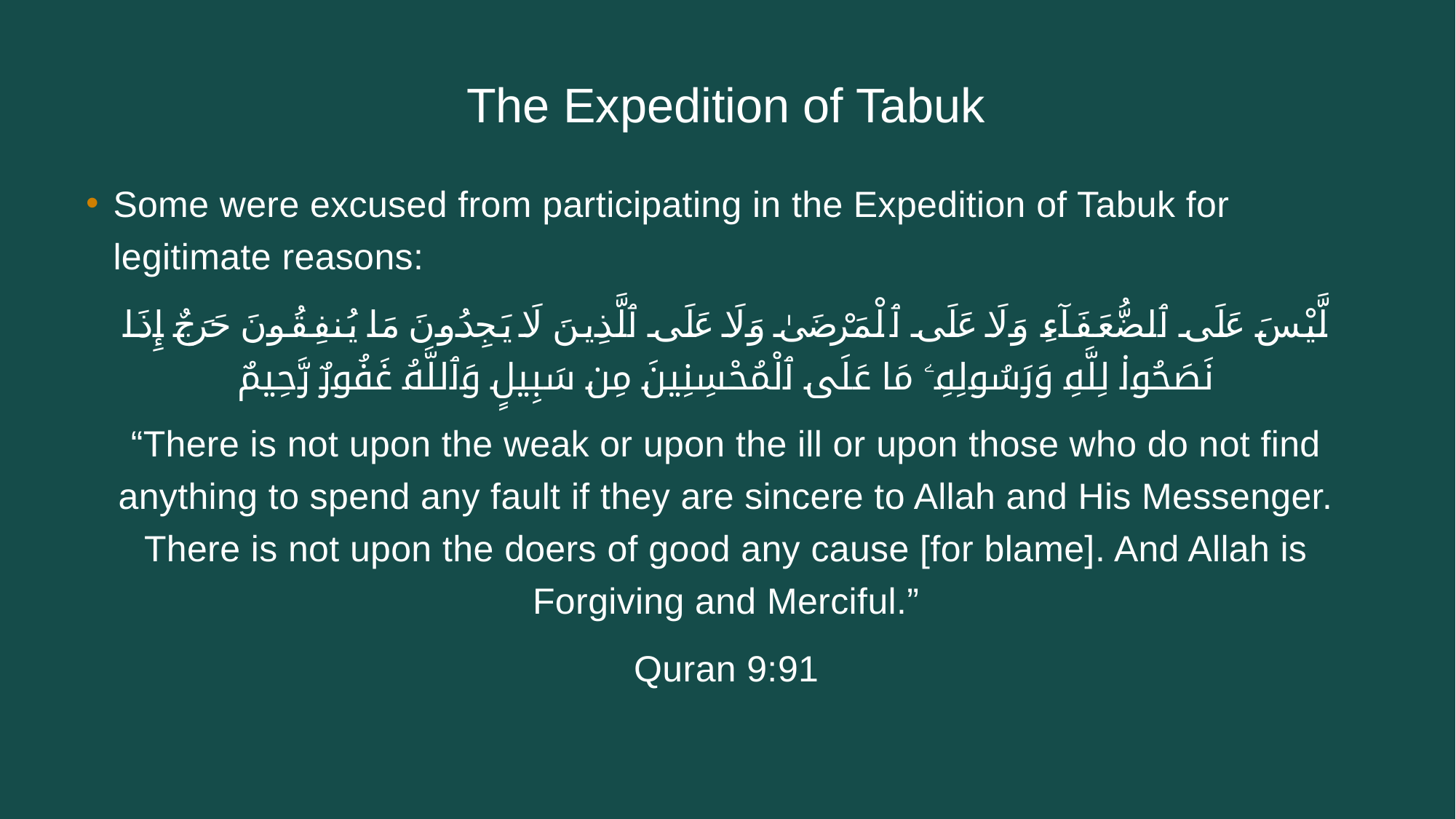

# The Expedition of Tabuk
Some were excused from participating in the Expedition of Tabuk for legitimate reasons:
لَّيْسَ عَلَى ٱلضُّعَفَآءِ وَلَا عَلَى ٱلْمَرْضَىٰ وَلَا عَلَى ٱلَّذِينَ لَا يَجِدُونَ مَا يُنفِقُونَ حَرَجٌ إِذَا نَصَحُوا۟ لِلَّهِ وَرَسُولِهِۦ مَا عَلَى ٱلْمُحْسِنِينَ مِن سَبِيلٍ وَٱللَّهُ غَفُورٌ رَّحِيمٌ
“There is not upon the weak or upon the ill or upon those who do not find anything to spend any fault if they are sincere to Allah and His Messenger. There is not upon the doers of good any cause [for blame]. And Allah is Forgiving and Merciful.”
Quran 9:91